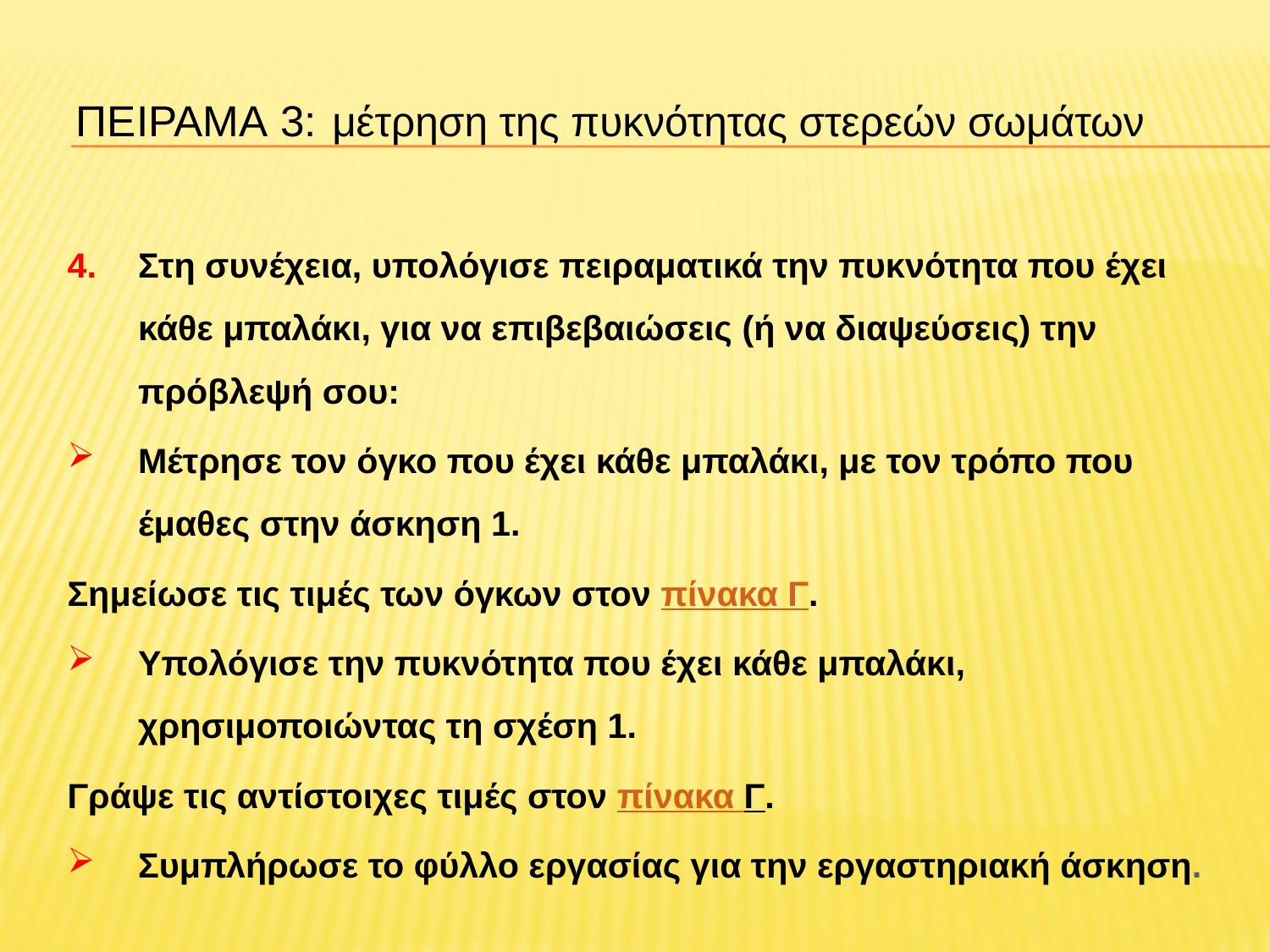

# Πειραμα 3: μέτρηση της πυκνότητας στερεών σωμάτων
Στη συνέχεια, υπολόγισε πειραματικά την πυκνότητα που έχει κάθε μπαλάκι, για να επιβεβαιώσεις (ή να διαψεύσεις) την πρόβλεψή σου:
Μέτρησε τον όγκο που έχει κάθε μπαλάκι, με τον τρόπο που έμαθες στην άσκηση 1.
Σημείωσε τις τιμές των όγκων στον πίνακα Γ.
Υπολόγισε την πυκνότητα που έχει κάθε μπαλάκι, χρησιμοποιώντας τη σχέση 1.
Γράψε τις αντίστοιχες τιμές στον πίνακα Γ.
Συμπλήρωσε το φύλλο εργασίας για την εργαστηριακή άσκηση.